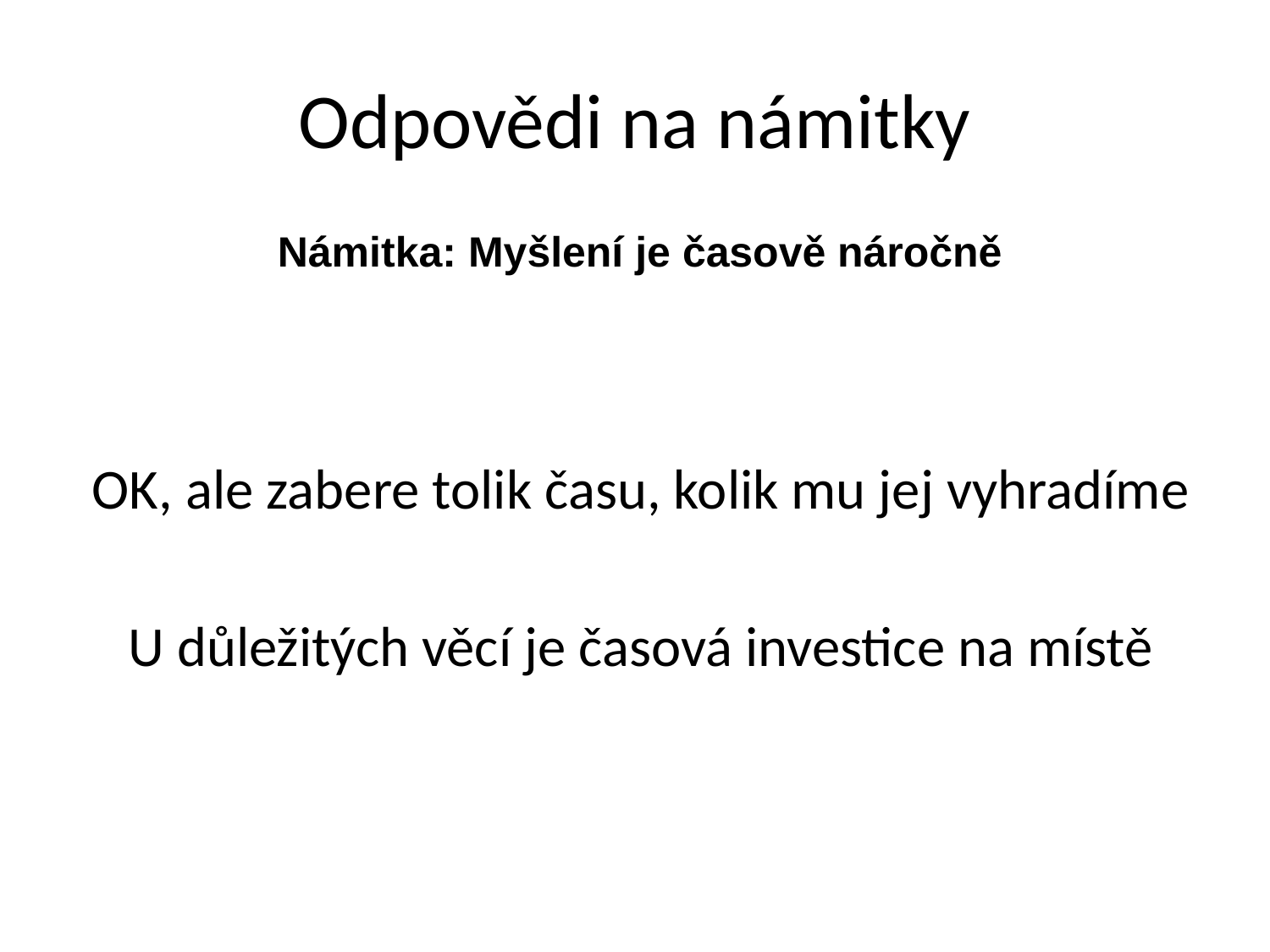

# Odpovědi na námitky
Námitka: Myšlení je časově náročně

OK, ale zabere tolik času, kolik mu jej vyhradíme

U důležitých věcí je časová investice na místě